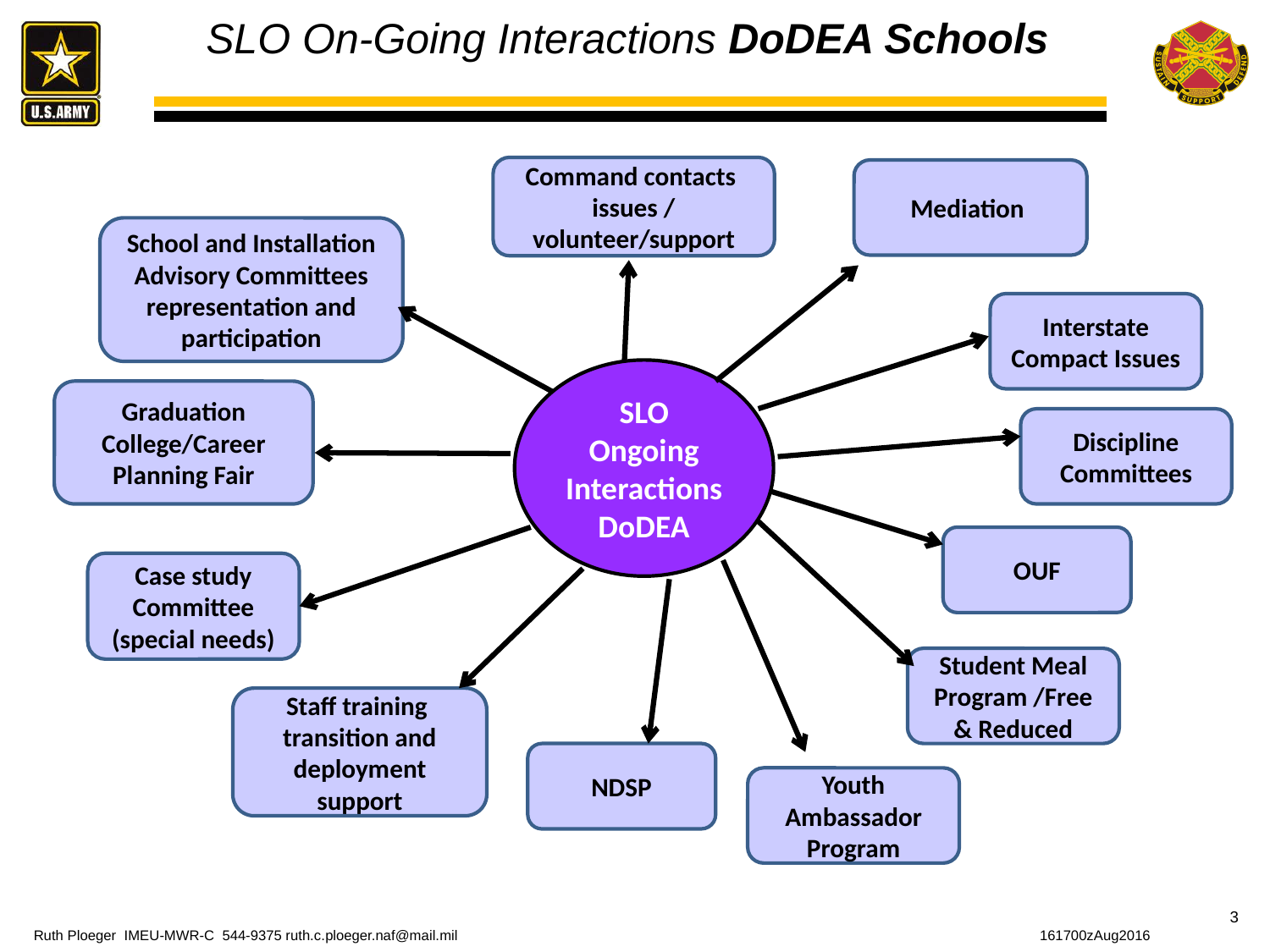

SLO On-Going Interactions DoDEA Schools
Command contacts  issues / volunteer/support
Mediation
School and Installation Advisory Committees representation and participation
Interstate Compact Issues
SLO Ongoing Interactions DoDEA
Graduation College/Career Planning Fair
Discipline Committees
OUF
Case study Committee (special needs)
Student Meal Program /Free & Reduced
Staff training  transition and deployment support
NDSP
Youth Ambassador Program
3
Ruth Ploeger  IMEU-MWR-C  544-9375 ruth.c.ploeger.naf@mail.mil
                161700zAug2016